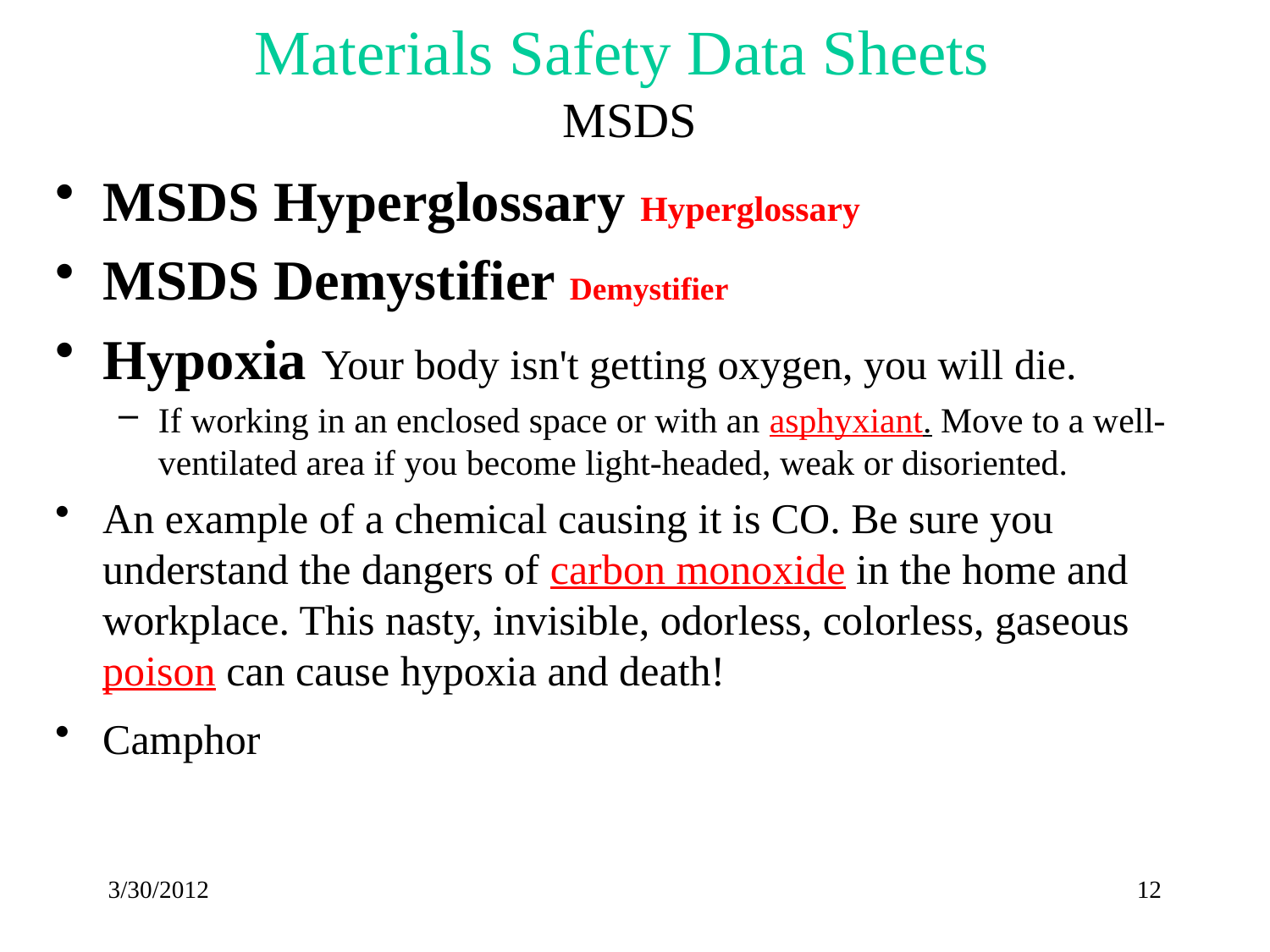

# Materials Safety Data Sheets MSDS
MSDS Hyperglossary Hyperglossary
MSDS Demystifier Demystifier
Hypoxia Your body isn't getting oxygen, you will die.
If working in an enclosed space or with an asphyxiant. Move to a well-ventilated area if you become light-headed, weak or disoriented.
An example of a chemical causing it is CO. Be sure you understand the dangers of carbon monoxide in the home and workplace. This nasty, invisible, odorless, colorless, gaseous poison can cause hypoxia and death!
Camphor
3/30/2012
12
3/30/2012
12